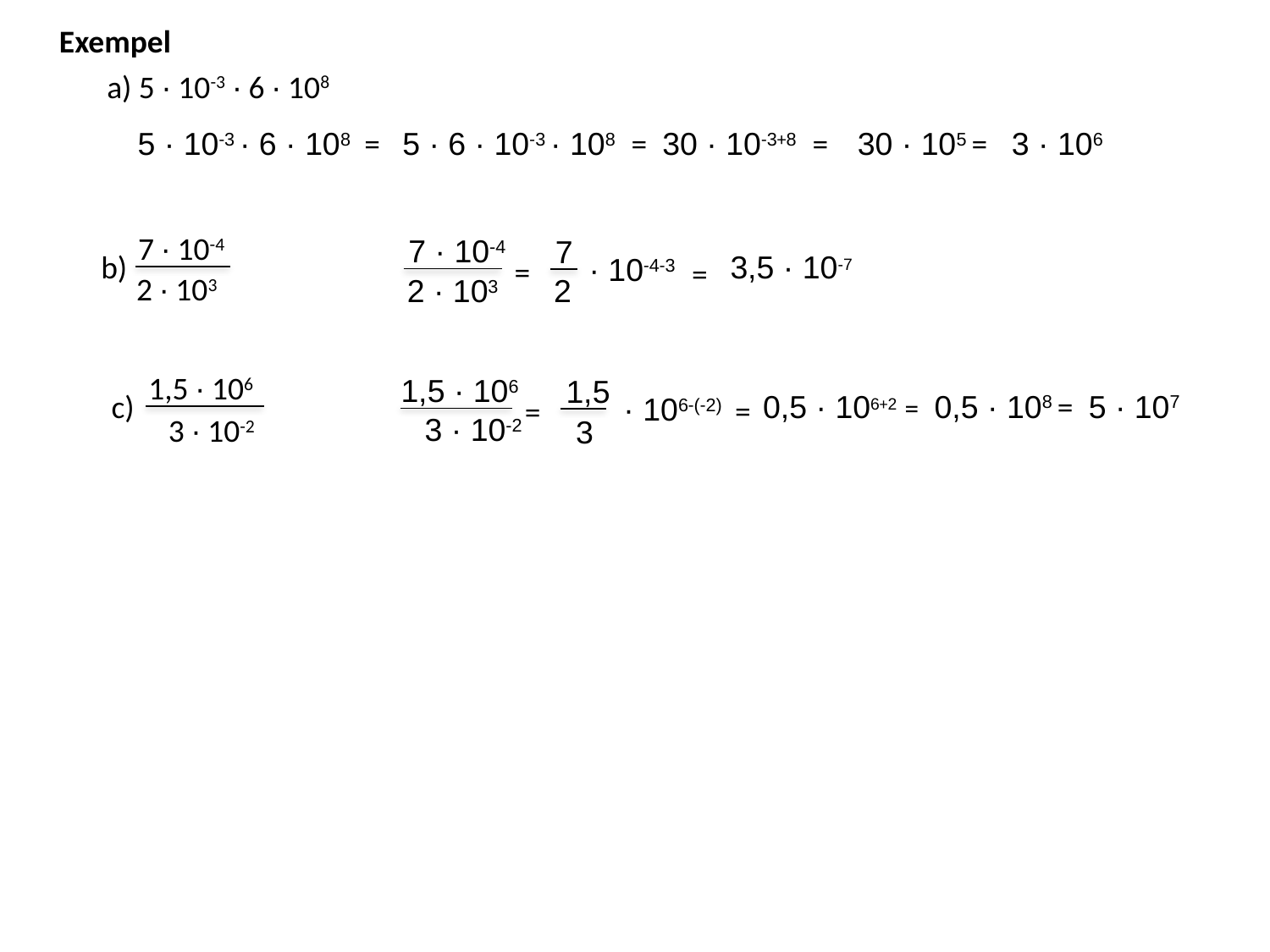

Exempel
a) 5 ∙ 10-3 ∙ 6 ∙ 108
5 · 10-3 · 6 · 108  =
5 · 6 · 10-3 · 108  =
30 · 10-3+8  =
30 · 105 =
3 · 106
7 ∙ 10-4
2 ∙ 103
b)
7 · 10-4
 2 · 103
=
7
 2
=
· 10-4-3
3,5 · 10-7
1,5 ∙ 106
3 ∙ 10-2
c)
1,5 · 106
 3 · 10-2
=
1,5
 3
=
· 106-(-2)
5 · 107
0,5 · 106+2 =
0,5 · 108 =